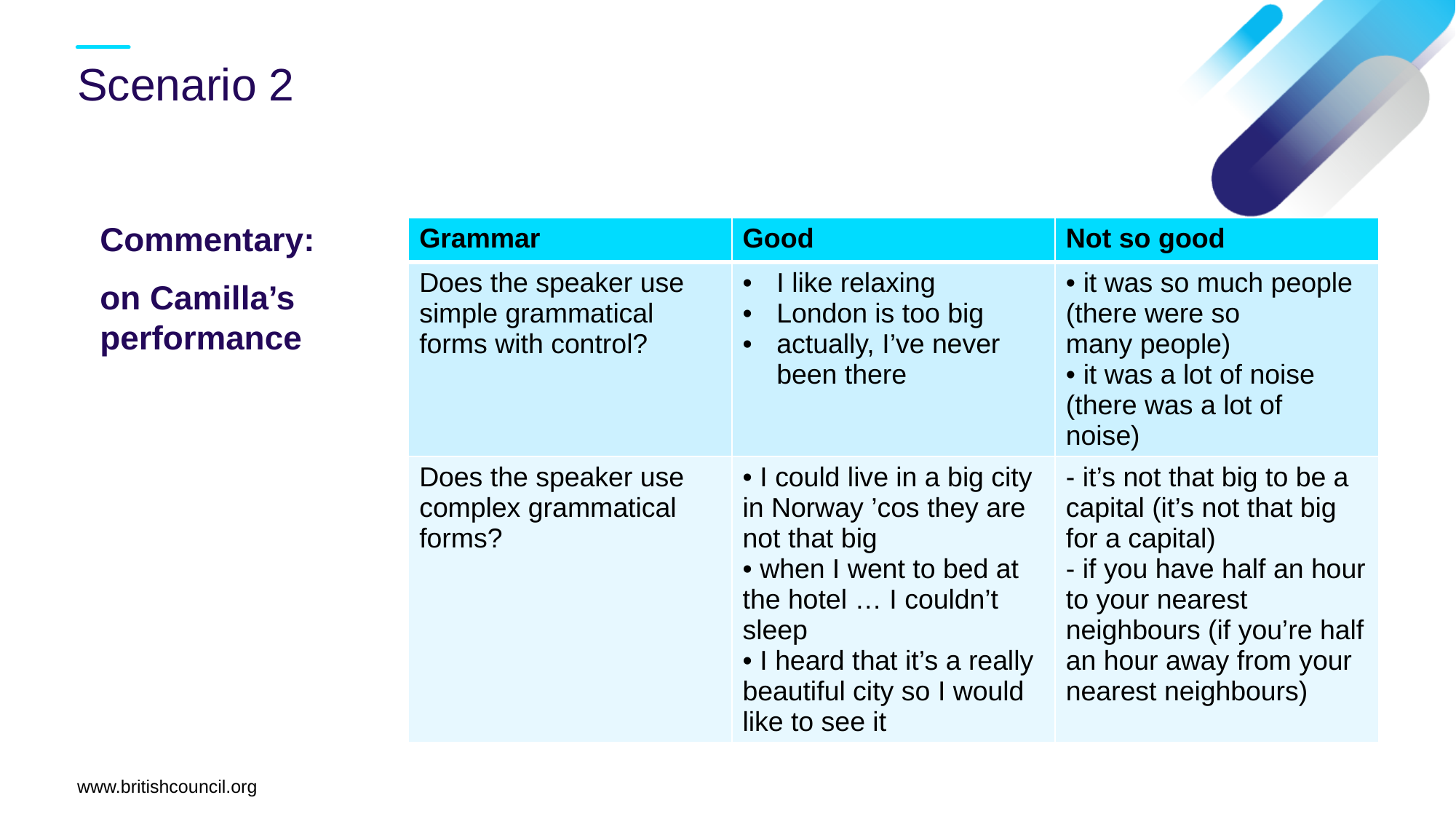

# Scenario 2
| Grammar | Good | Not so good |
| --- | --- | --- |
| Does the speaker use simple grammatical forms with control? | I like relaxing London is too big actually, I’ve never been there | • it was so much people (there were so many people) • it was a lot of noise (there was a lot of noise) |
| Does the speaker use complex grammatical forms? | • I could live in a big city in Norway ’cos they are not that big • when I went to bed at the hotel … I couldn’t sleep • I heard that it’s a really beautiful city so I would like to see it | - it’s not that big to be a capital (it’s not that big for a capital) - if you have half an hour to your nearest neighbours (if you’re half an hour away from your nearest neighbours) |
Commentary:
on Camilla’s performance

www.britishcouncil.org